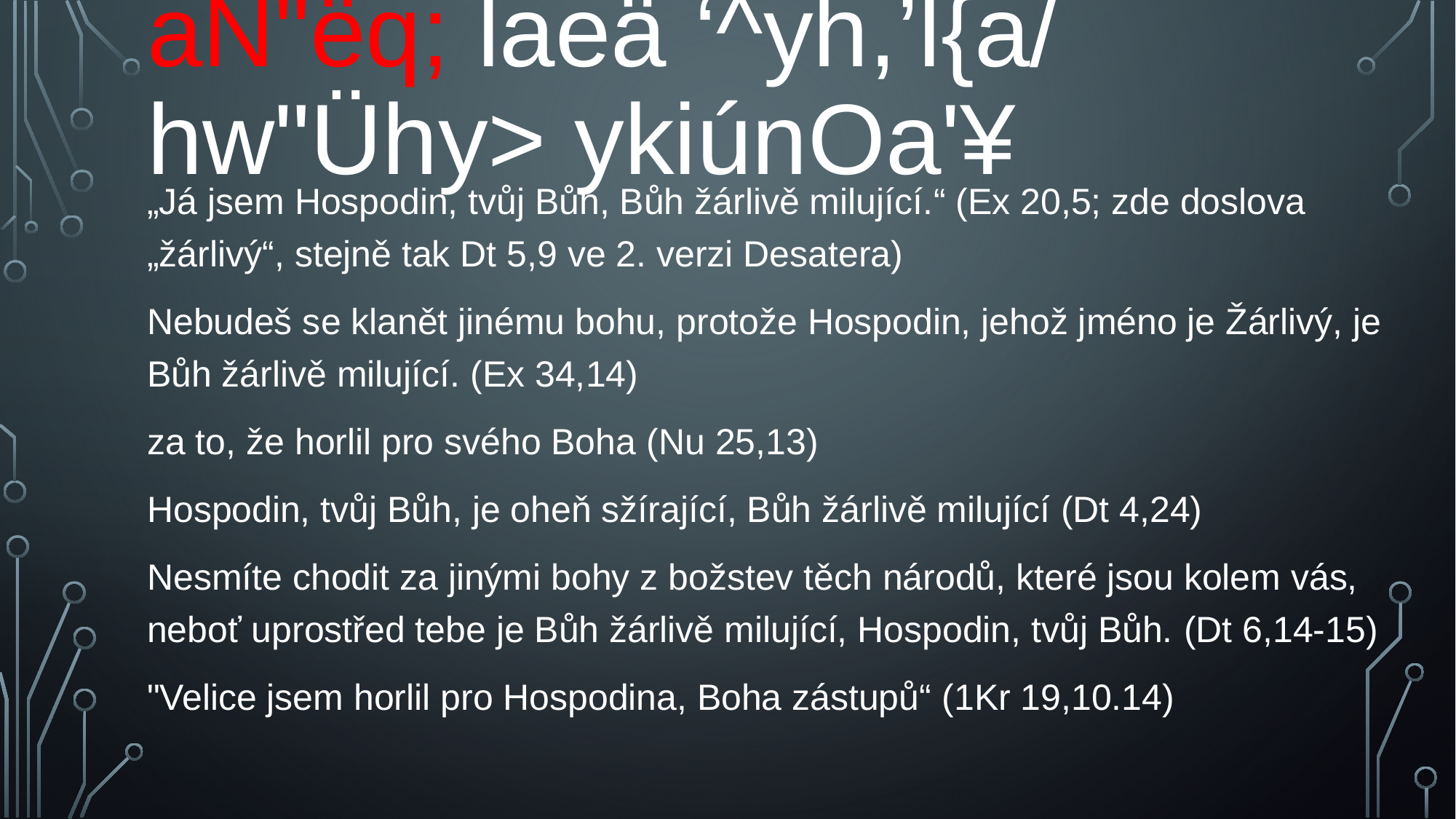

# aN"ëq; laeä ‘^yh,’l{a/ hw"Ühy> ykiúnOa'¥
„Já jsem Hospodin, tvůj Bůh, Bůh žárlivě milující.“ (Ex 20,5; zde doslova „žárlivý“, stejně tak Dt 5,9 ve 2. verzi Desatera)
Nebudeš se klanět jinému bohu, protože Hospodin, jehož jméno je Žárlivý, je Bůh žárlivě milující. (Ex 34,14)
za to, že horlil pro svého Boha (Nu 25,13)
Hospodin, tvůj Bůh, je oheň sžírající, Bůh žárlivě milující (Dt 4,24)
Nesmíte chodit za jinými bohy z božstev těch národů, které jsou kolem vás, neboť uprostřed tebe je Bůh žárlivě milující, Hospodin, tvůj Bůh. (Dt 6,14-15)
"Velice jsem horlil pro Hospodina, Boha zástupů“ (1Kr 19,10.14)